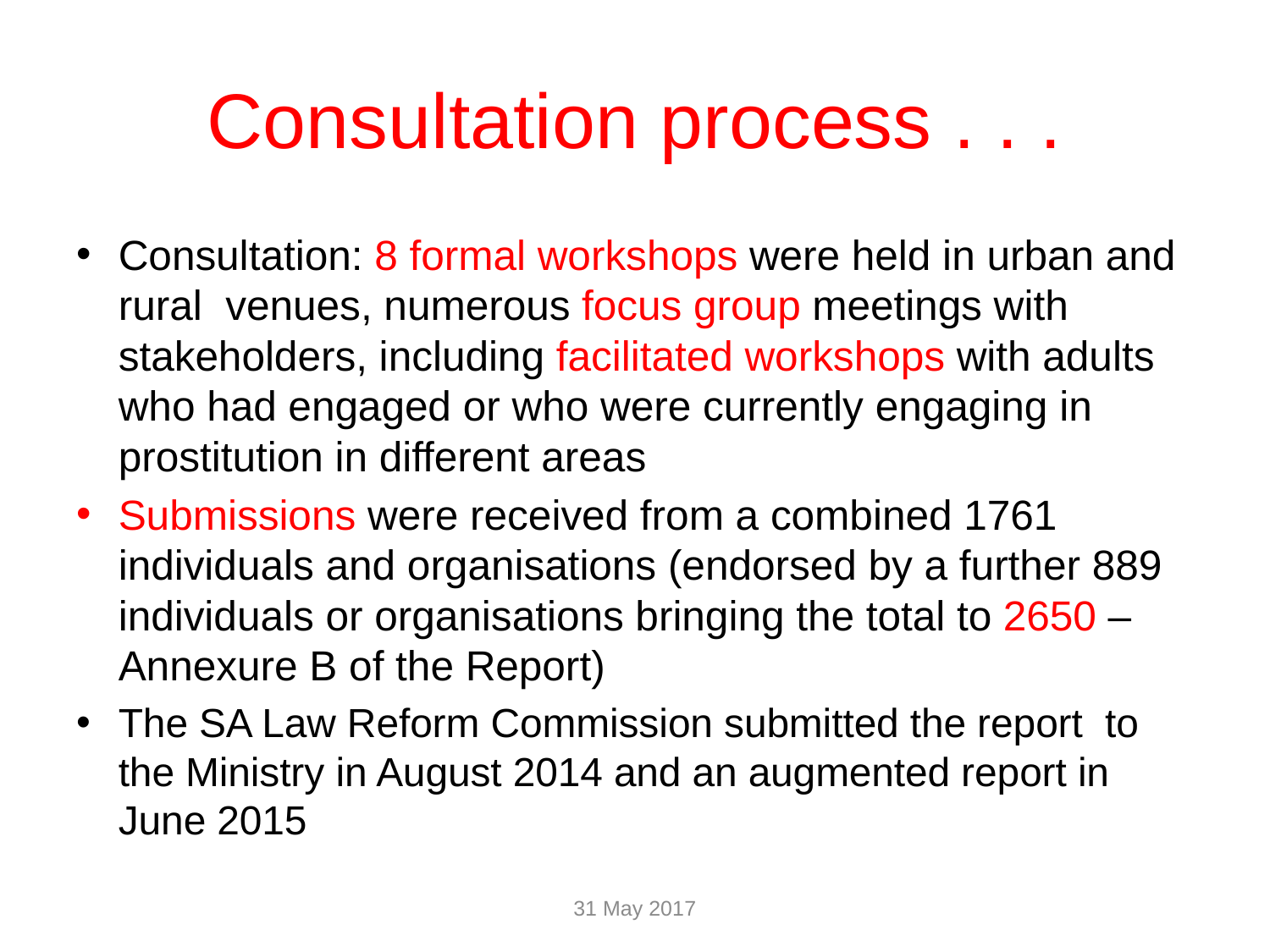

# Consultation process . . .
Consultation: 8 formal workshops were held in urban and rural  venues, numerous focus group meetings with stakeholders, including facilitated workshops with adults who had engaged or who were currently engaging in prostitution in different areas
Submissions were received from a combined 1761 individuals and organisations (endorsed by a further 889 individuals or organisations bringing the total to 2650 – Annexure B of the Report)
The SA Law Reform Commission submitted the report  to the Ministry in August 2014 and an augmented report in June 2015

31 May 2017